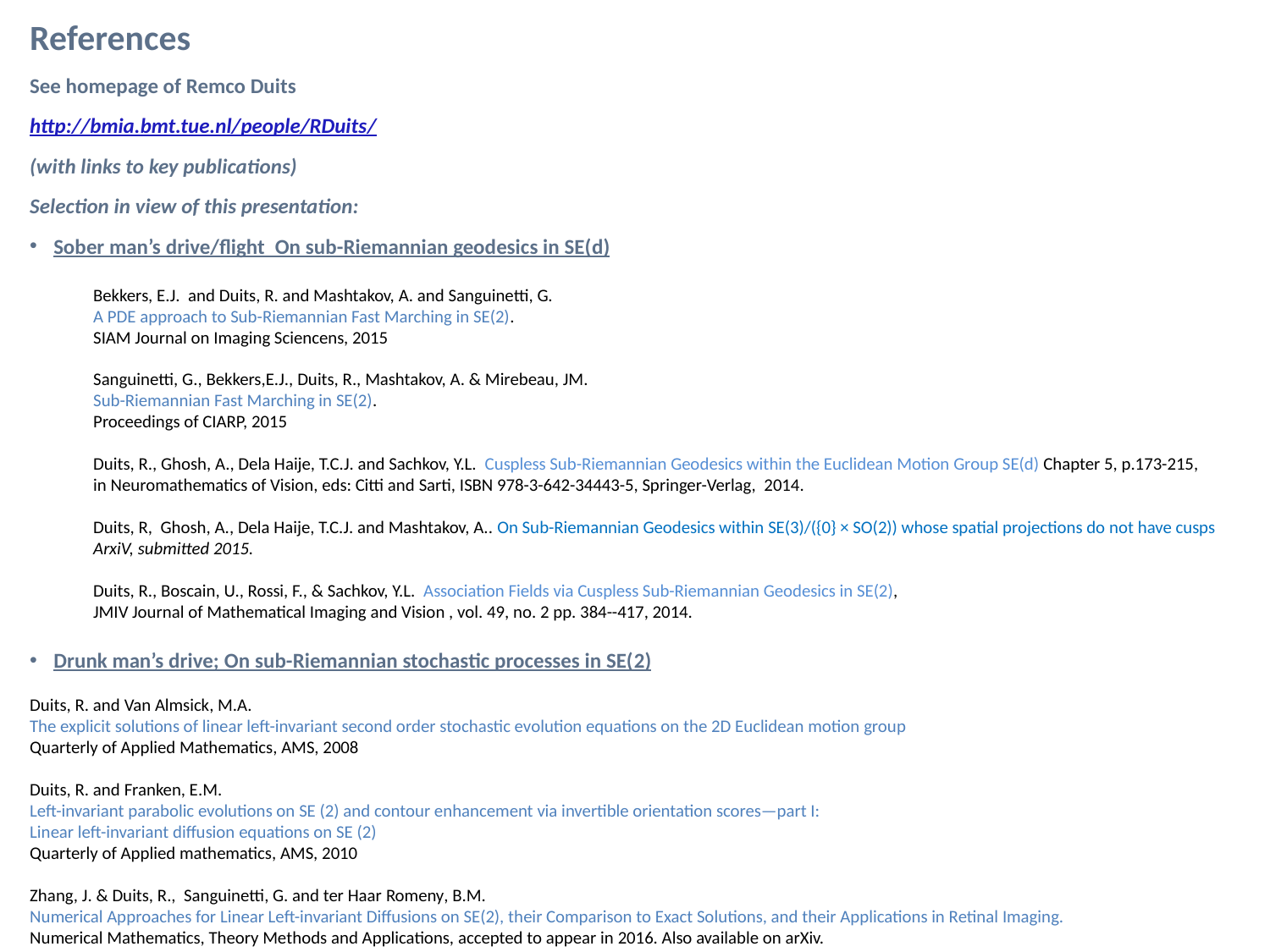

References
See homepage of Remco Duits
http://bmia.bmt.tue.nl/people/RDuits/
(with links to key publications)
Selection in view of this presentation:
Sober man’s drive/flight  On sub-Riemannian geodesics in SE(d)

Bekkers, E.J.  and Duits, R. and Mashtakov, A. and Sanguinetti, G.
A PDE approach to Sub-Riemannian Fast Marching in SE(2).
SIAM Journal on Imaging Sciencens, 2015

Sanguinetti, G., Bekkers,E.J., Duits, R., Mashtakov, A. & Mirebeau, JM.
Sub-Riemannian Fast Marching in SE(2).
Proceedings of CIARP, 2015

Duits, R., Ghosh, A., Dela Haije, T.C.J. and Sachkov, Y.L.  Cuspless Sub-Riemannian Geodesics within the Euclidean Motion Group SE(d) Chapter 5, p.173-215,
in Neuromathematics of Vision, eds: Citti and Sarti, ISBN 978-3-642-34443-5, Springer-Verlag,  2014.

Duits, R,  Ghosh, A., Dela Haije, T.C.J. and Mashtakov, A.. On Sub-Riemannian Geodesics within SE(3)/({0} × SO(2)) whose spatial projections do not have cusps
ArxiV, submitted 2015.

Duits, R., Boscain, U., Rossi, F., & Sachkov, Y.L.  Association Fields via Cuspless Sub-Riemannian Geodesics in SE(2),
JMIV Journal of Mathematical Imaging and Vision , vol. 49, no. 2 pp. 384--417, 2014.

Drunk man’s drive; On sub-Riemannian stochastic processes in SE(2)

Duits, R. and Van Almsick, M.A.
The explicit solutions of linear left-invariant second order stochastic evolution equations on the 2D Euclidean motion group
Quarterly of Applied Mathematics, AMS, 2008

Duits, R. and Franken, E.M.
Left-invariant parabolic evolutions on SE (2) and contour enhancement via invertible orientation scores—part I:
Linear left-invariant diffusion equations on SE (2)
Quarterly of Applied mathematics, AMS, 2010

Zhang, J. & Duits, R.,  Sanguinetti, G. and ter Haar Romeny, B.M.
Numerical Approaches for Linear Left-invariant Diffusions on SE(2), their Comparison to Exact Solutions, and their Applications in Retinal Imaging.
Numerical Mathematics, Theory Methods and Applications, accepted to appear in 2016. Also available on arXiv.